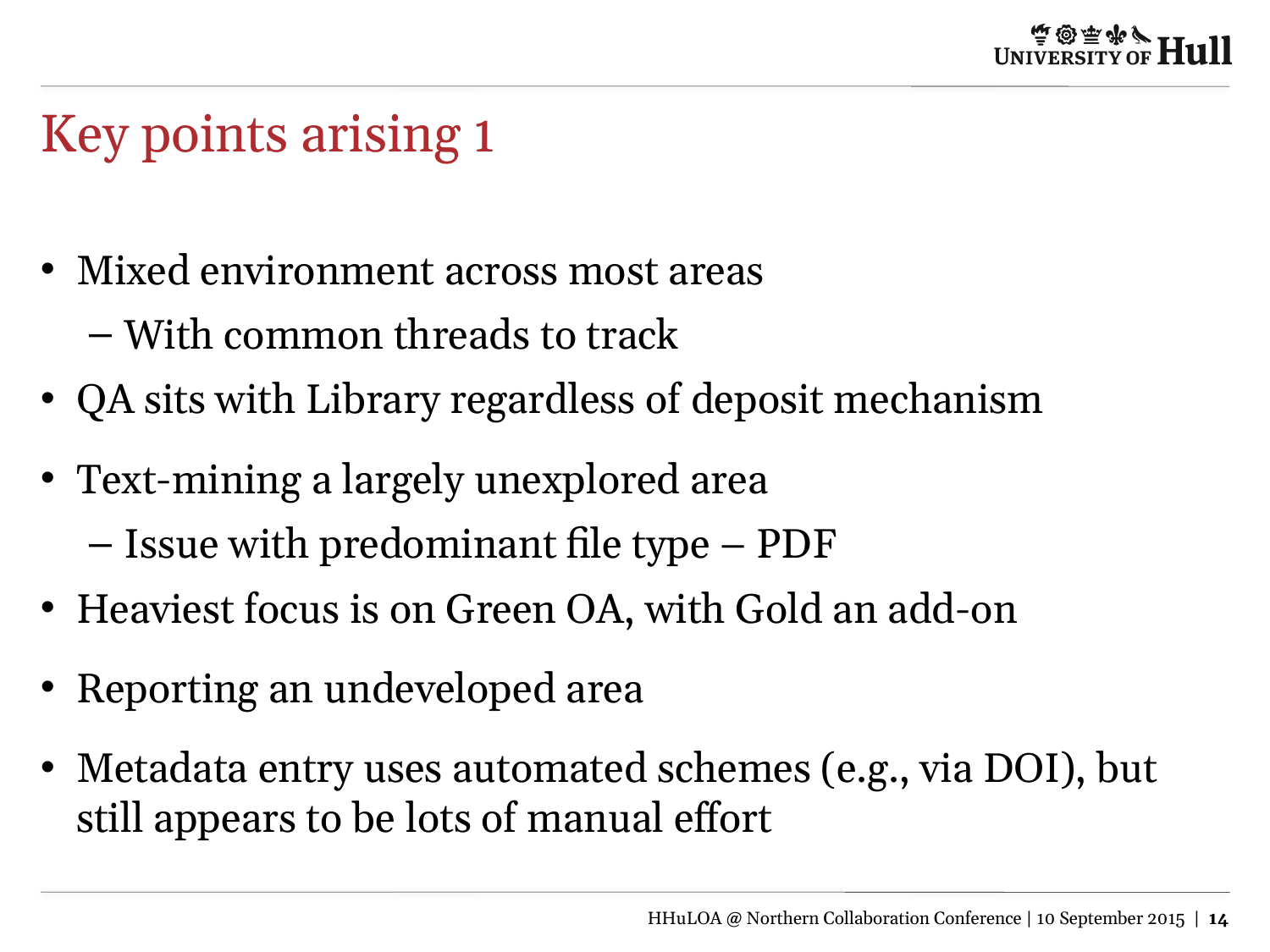

# Key points arising 1
Mixed environment across most areas
With common threads to track
QA sits with Library regardless of deposit mechanism
Text-mining a largely unexplored area
Issue with predominant file type – PDF
Heaviest focus is on Green OA, with Gold an add-on
Reporting an undeveloped area
Metadata entry uses automated schemes (e.g., via DOI), but still appears to be lots of manual effort

HHuLOA @ Northern Collaboration Conference | 10 September 2015  |  14